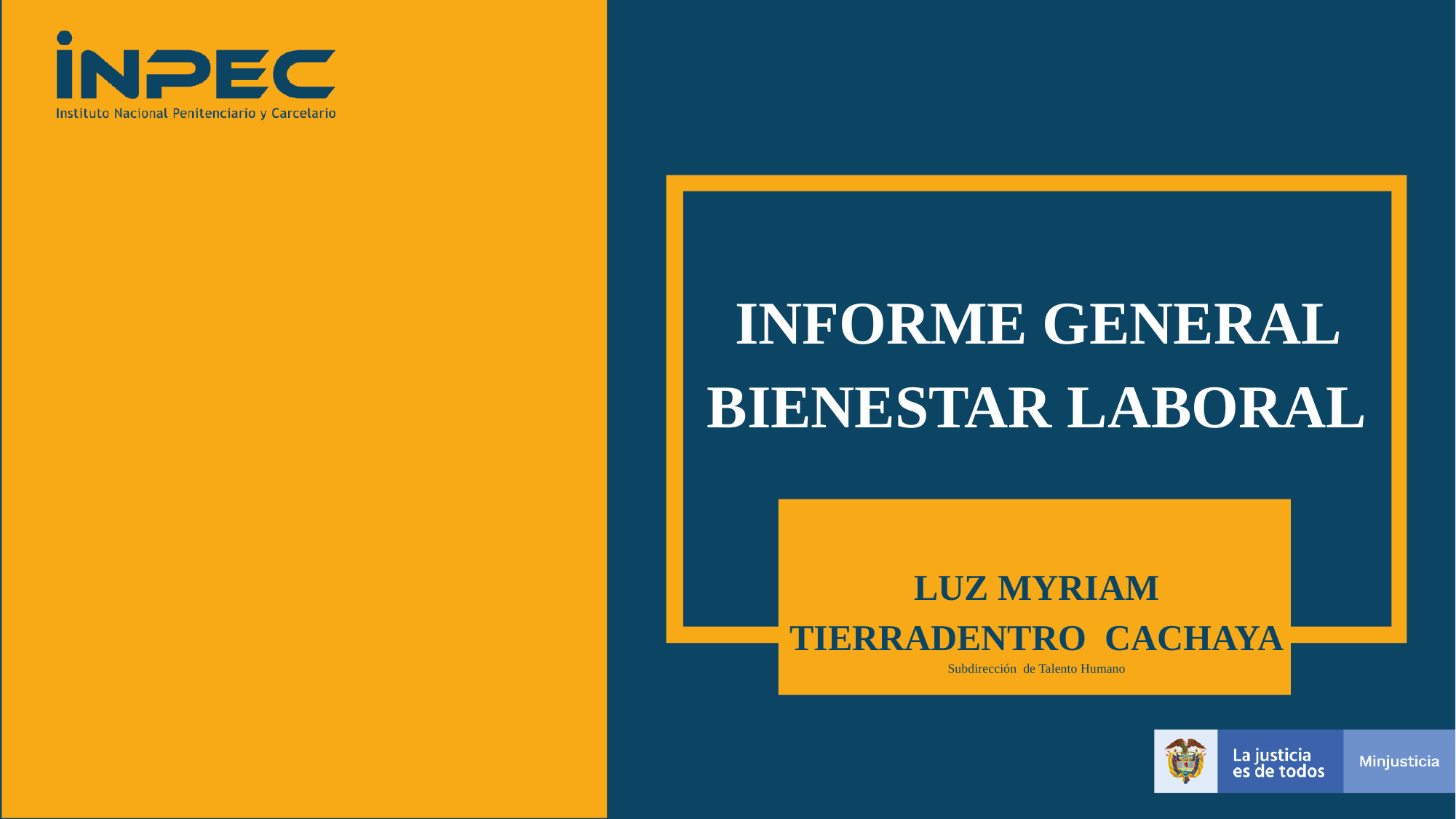

INFORME GENERAL BIENESTAR LABORAL

LUZ MYRIAM TIERRADENTRO  CACHAYA
Subdirección  de Talento Humano